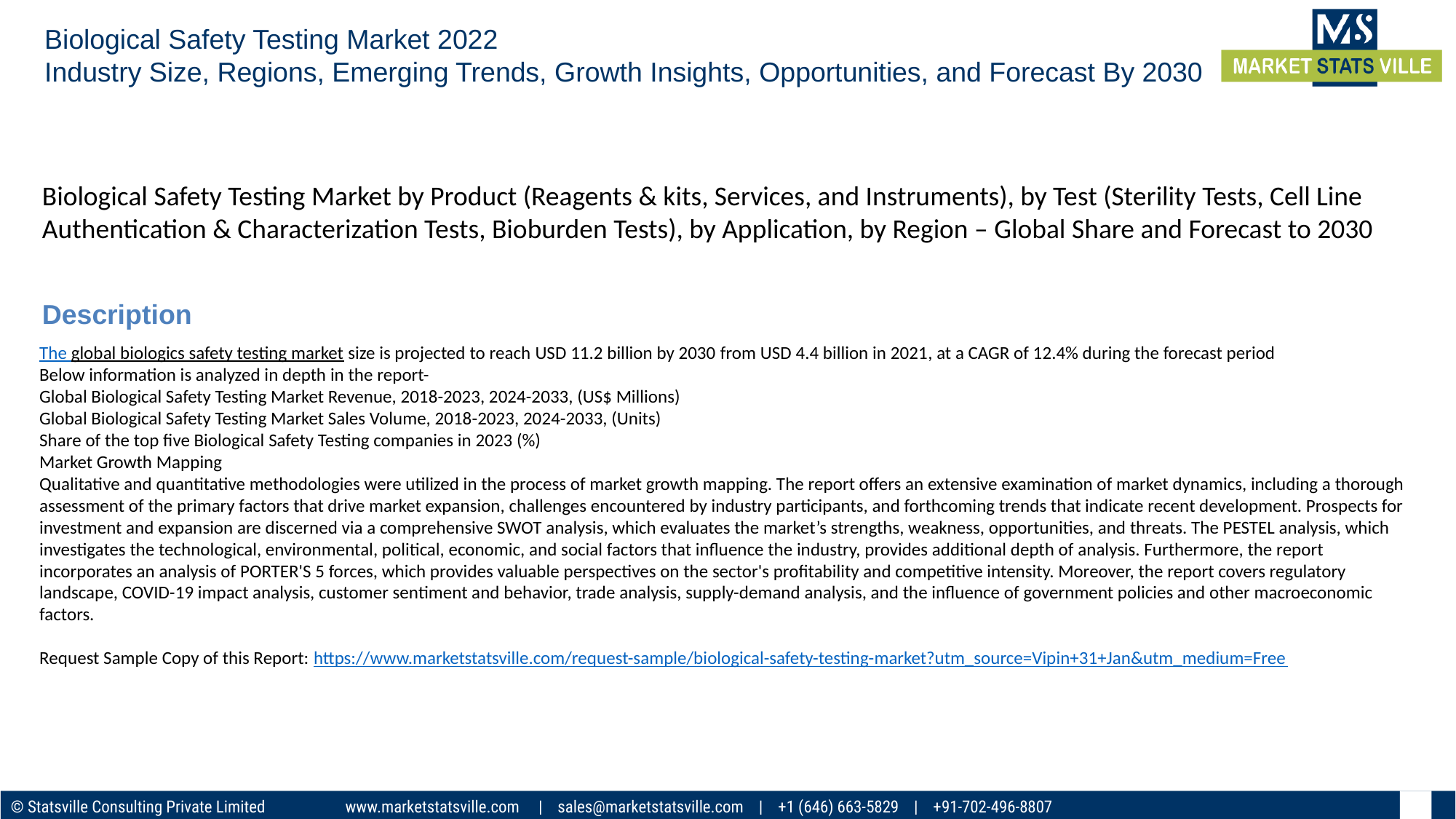

Biological Safety Testing Market 2022
Industry Size, Regions, Emerging Trends, Growth Insights, Opportunities, and Forecast By 2030
Biological Safety Testing Market by Product (Reagents & kits, Services, and Instruments), by Test (Sterility Tests, Cell Line Authentication & Characterization Tests, Bioburden Tests), by Application, by Region – Global Share and Forecast to 2030

Description
The global biologics safety testing market size is projected to reach USD 11.2 billion by 2030 from USD 4.4 billion in 2021, at a CAGR of 12.4% during the forecast period
Below information is analyzed in depth in the report-
Global Biological Safety Testing Market Revenue, 2018-2023, 2024-2033, (US$ Millions)
Global Biological Safety Testing Market Sales Volume, 2018-2023, 2024-2033, (Units)
Share of the top five Biological Safety Testing companies in 2023 (%)
Market Growth Mapping
Qualitative and quantitative methodologies were utilized in the process of market growth mapping. The report offers an extensive examination of market dynamics, including a thorough assessment of the primary factors that drive market expansion, challenges encountered by industry participants, and forthcoming trends that indicate recent development. Prospects for investment and expansion are discerned via a comprehensive SWOT analysis, which evaluates the market’s strengths, weakness, opportunities, and threats. The PESTEL analysis, which investigates the technological, environmental, political, economic, and social factors that influence the industry, provides additional depth of analysis. Furthermore, the report incorporates an analysis of PORTER'S 5 forces, which provides valuable perspectives on the sector's profitability and competitive intensity. Moreover, the report covers regulatory landscape, COVID-19 impact analysis, customer sentiment and behavior, trade analysis, supply-demand analysis, and the influence of government policies and other macroeconomic factors.

Request Sample Copy of this Report: https://www.marketstatsville.com/request-sample/biological-safety-testing-market?utm_source=Vipin+31+Jan&utm_medium=Free